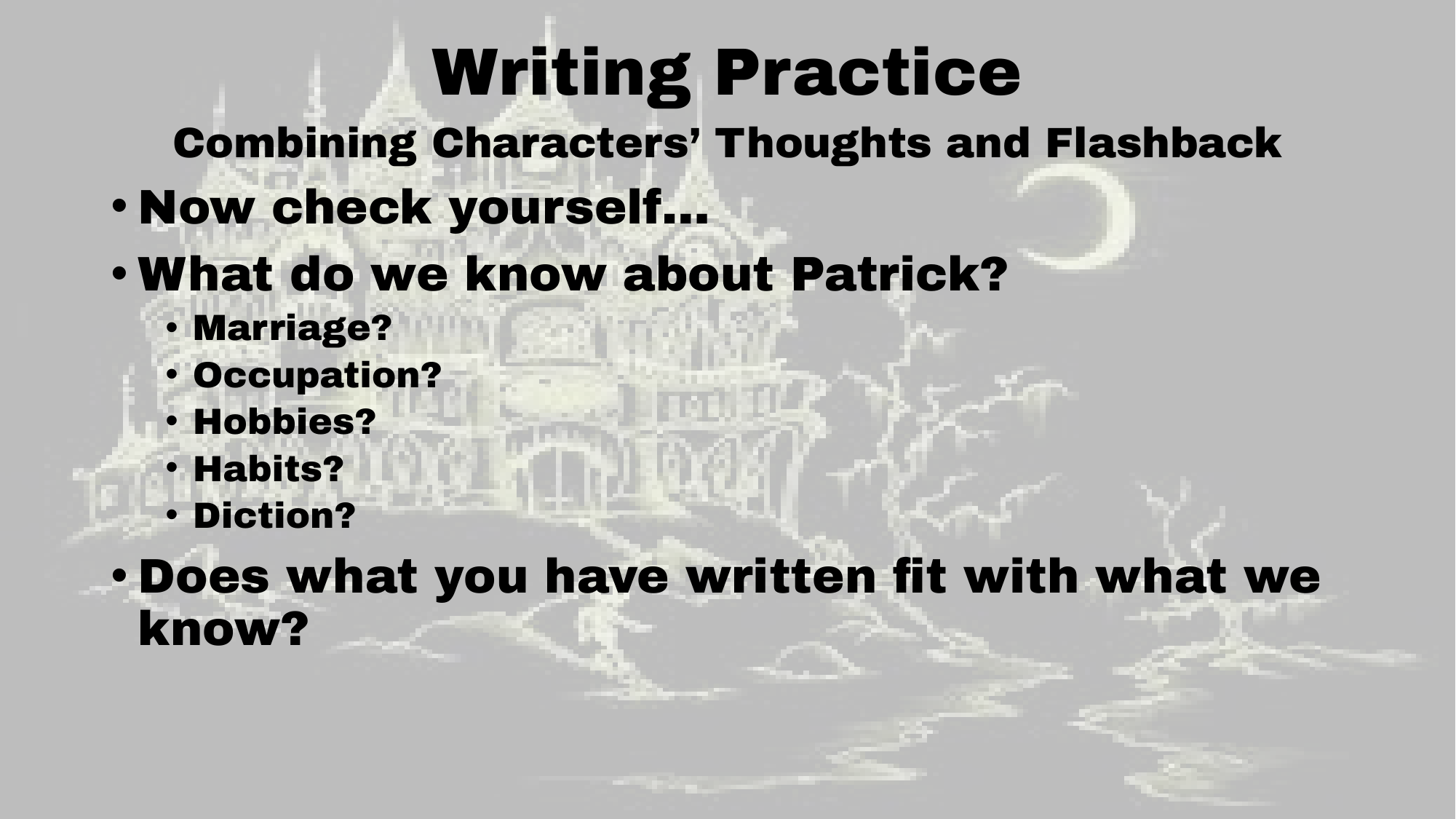

# Writing Practice
Combining Characters’ Thoughts and Flashback
Now check yourself…
What do we know about Patrick?
Marriage?
Occupation?
Hobbies?
Habits?
Diction?
Does what you have written fit with what we know?